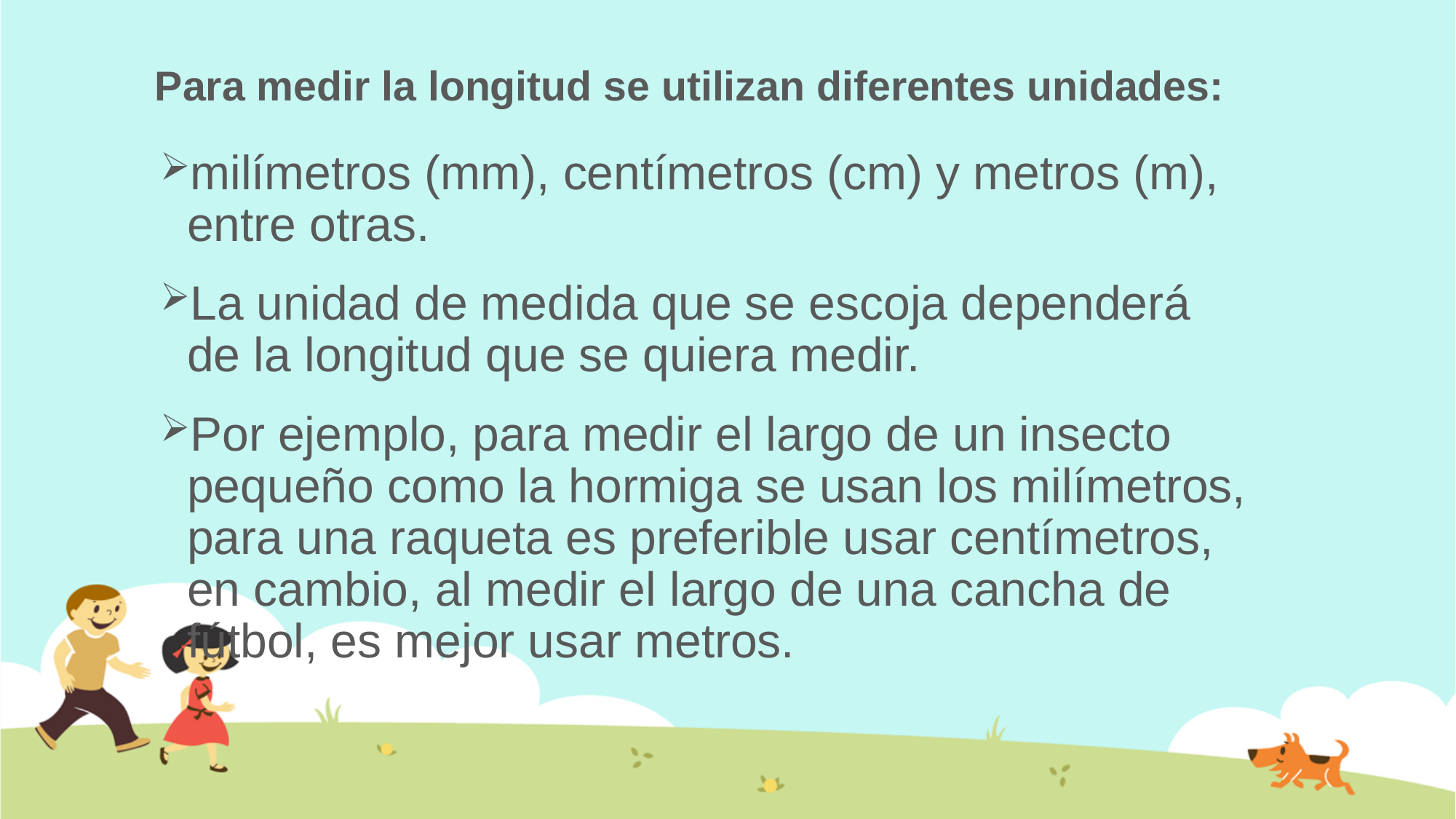

# Para medir la longitud se utilizan diferentes unidades:
milímetros (mm), centímetros (cm) y metros (m), entre otras.
La unidad de medida que se escoja dependerá de la longitud que se quiera medir.
Por ejemplo, para medir el largo de un insecto pequeño como la hormiga se usan los milímetros, para una raqueta es preferible usar centímetros, en cambio, al medir el largo de una cancha de fútbol, es mejor usar metros.